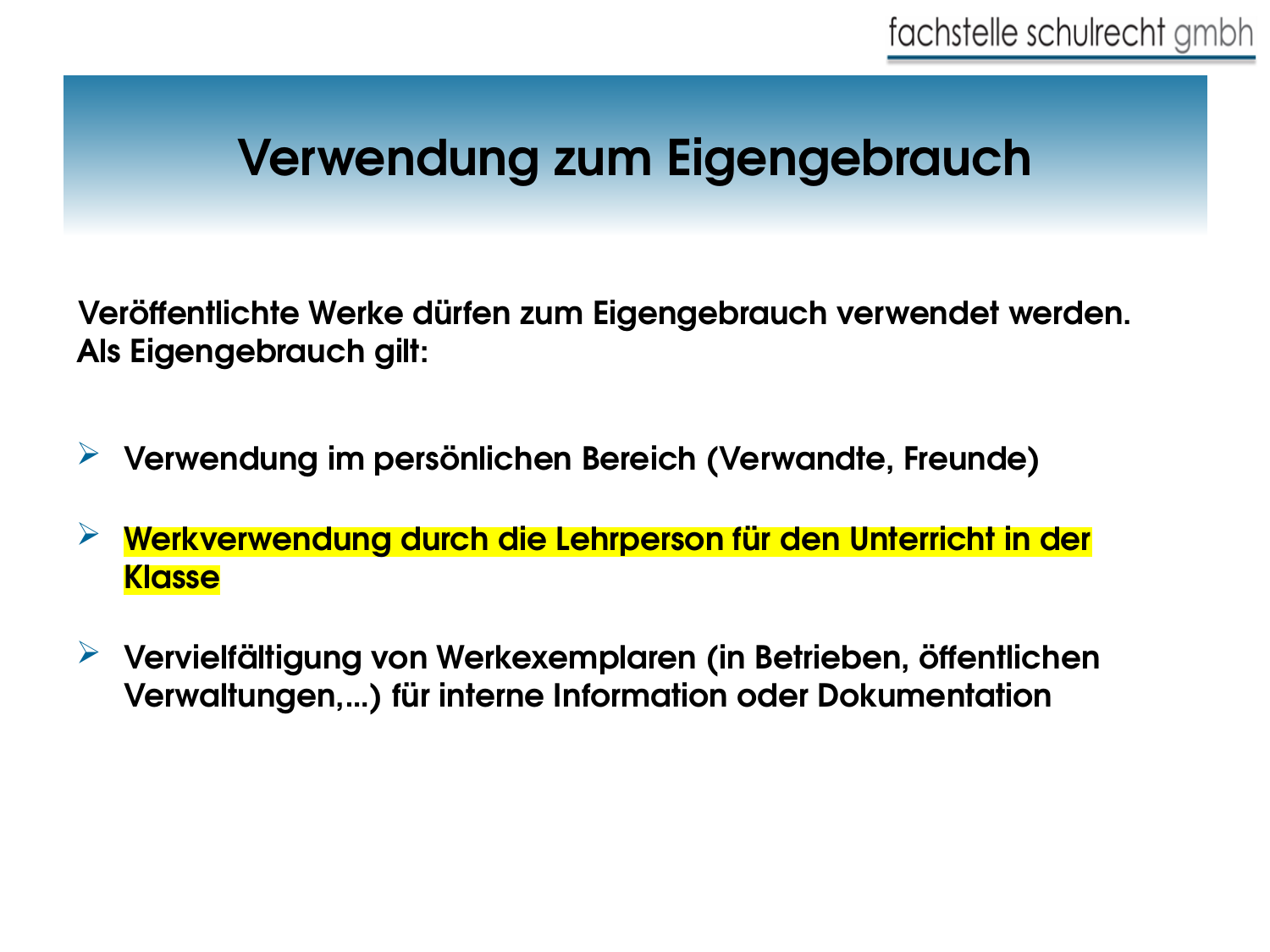

# Verwendung zum Eigengebrauch
Veröffentlichte Werke dürfen zum Eigengebrauch verwendet werden.
Als Eigengebrauch gilt:

Verwendung im persönlichen Bereich (Verwandte, Freunde)
Werkverwendung durch die Lehrperson für den Unterricht in der Klasse
Vervielfältigung von Werkexemplaren (in Betrieben, öffentlichen Verwaltungen,…) für interne Information oder Dokumentation